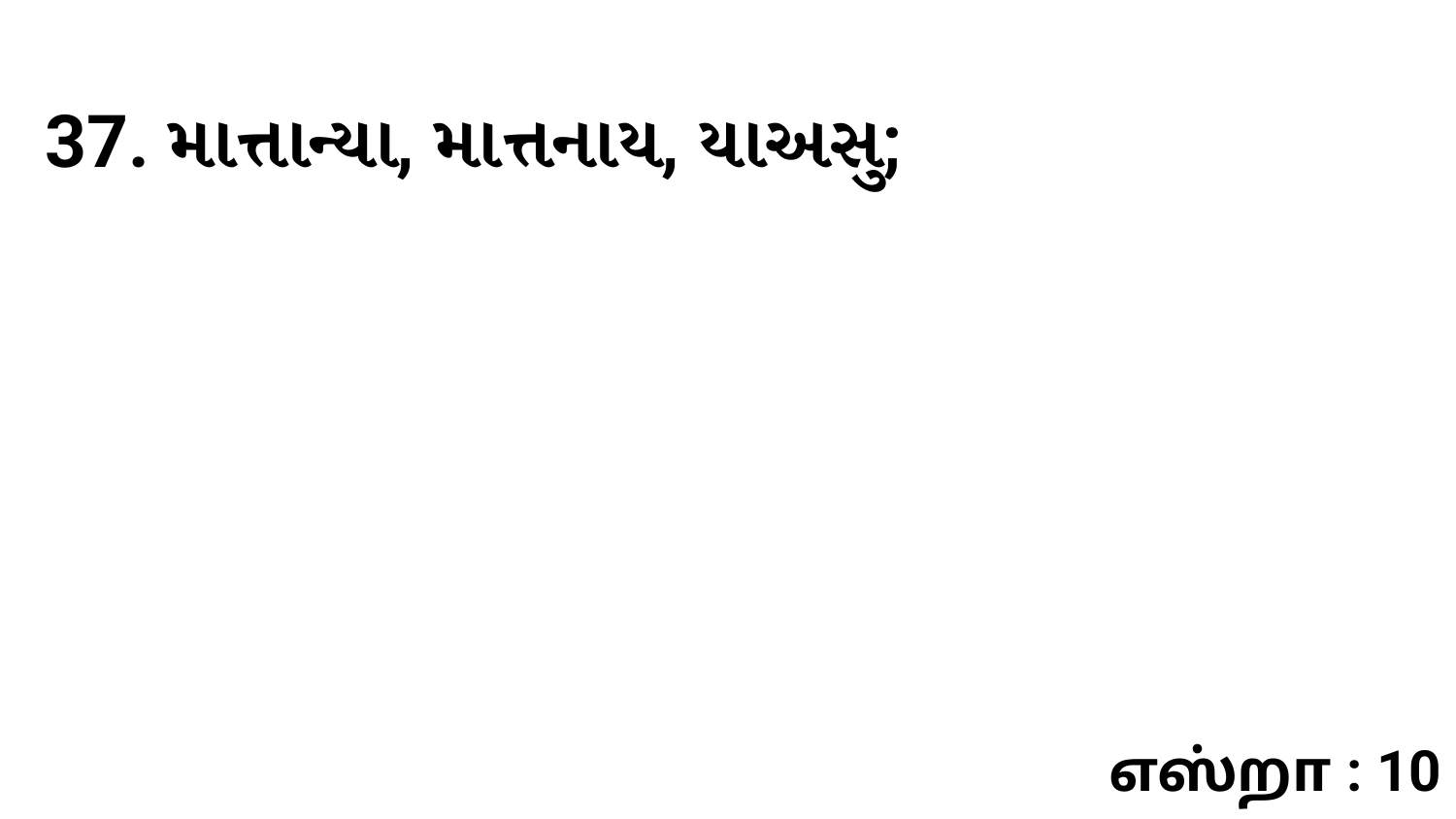

37. માત્તાન્યા, માત્તનાય, યાઅસુ;
எஸ்றா : 10